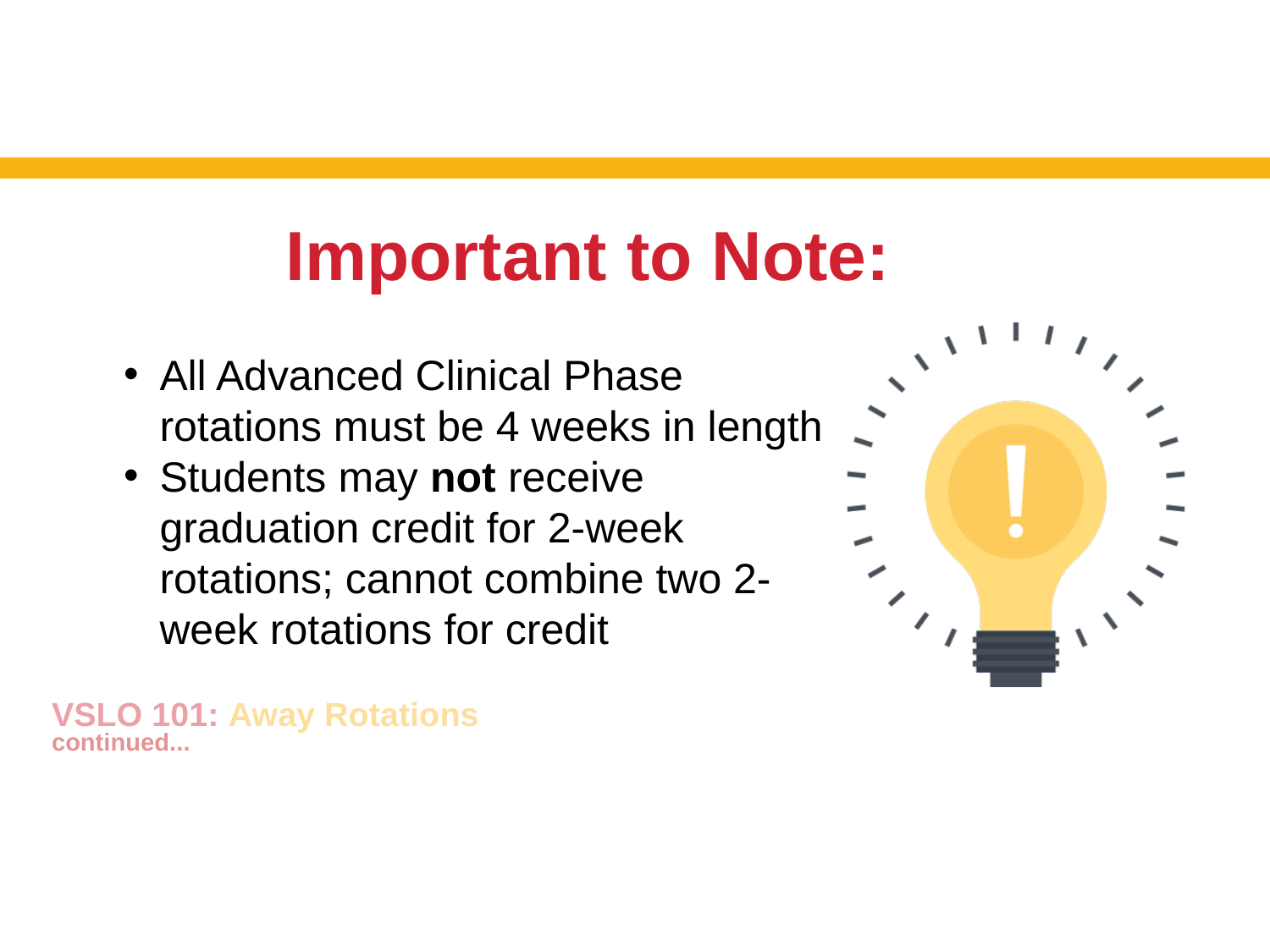

Important to Note:

All Advanced Clinical Phase rotations must be 4 weeks in length
Students may not receive graduation credit for 2-week rotations; cannot combine two 2-week rotations for credit
VSLO 101: Away Rotations
continued...